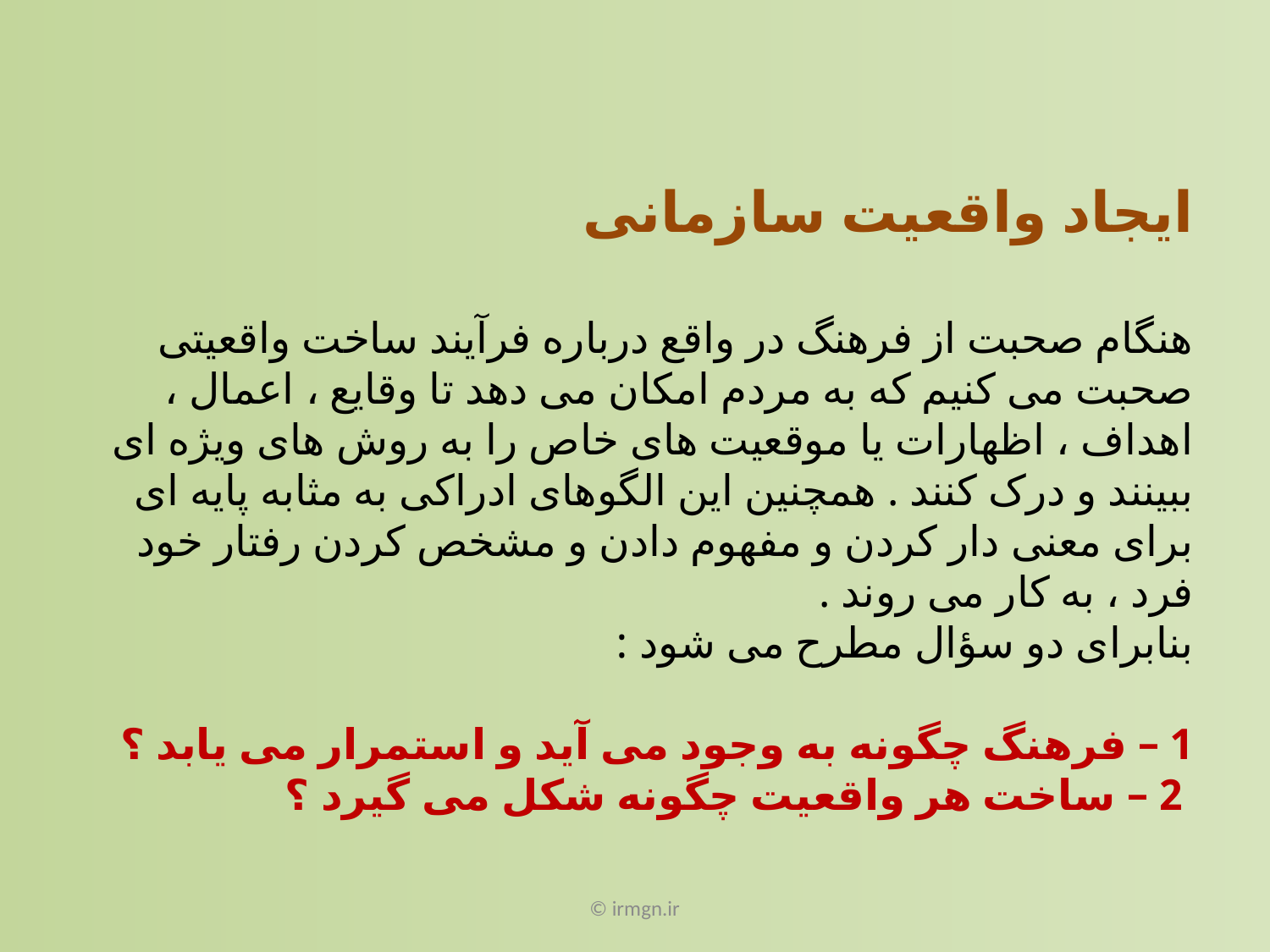

# ایجاد واقعیت سازمانی هنگام صحبت از فرهنگ در واقع درباره فرآیند ساخت واقعیتی صحبت می کنیم که به مردم امکان می دهد تا وقایع ، اعمال ، اهداف ، اظهارات یا موقعیت های خاص را به روش های ویژه ای ببینند و درک کنند . همچنین این الگوهای ادراکی به مثابه پایه ای برای معنی دار کردن و مفهوم دادن و مشخص کردن رفتار خود فرد ، به کار می روند . بنابرای دو سؤال مطرح می شود : 1 – فرهنگ چگونه به وجود می آید و استمرار می یابد ؟ 2 – ساخت هر واقعیت چگونه شکل می گیرد ؟
© irmgn.ir